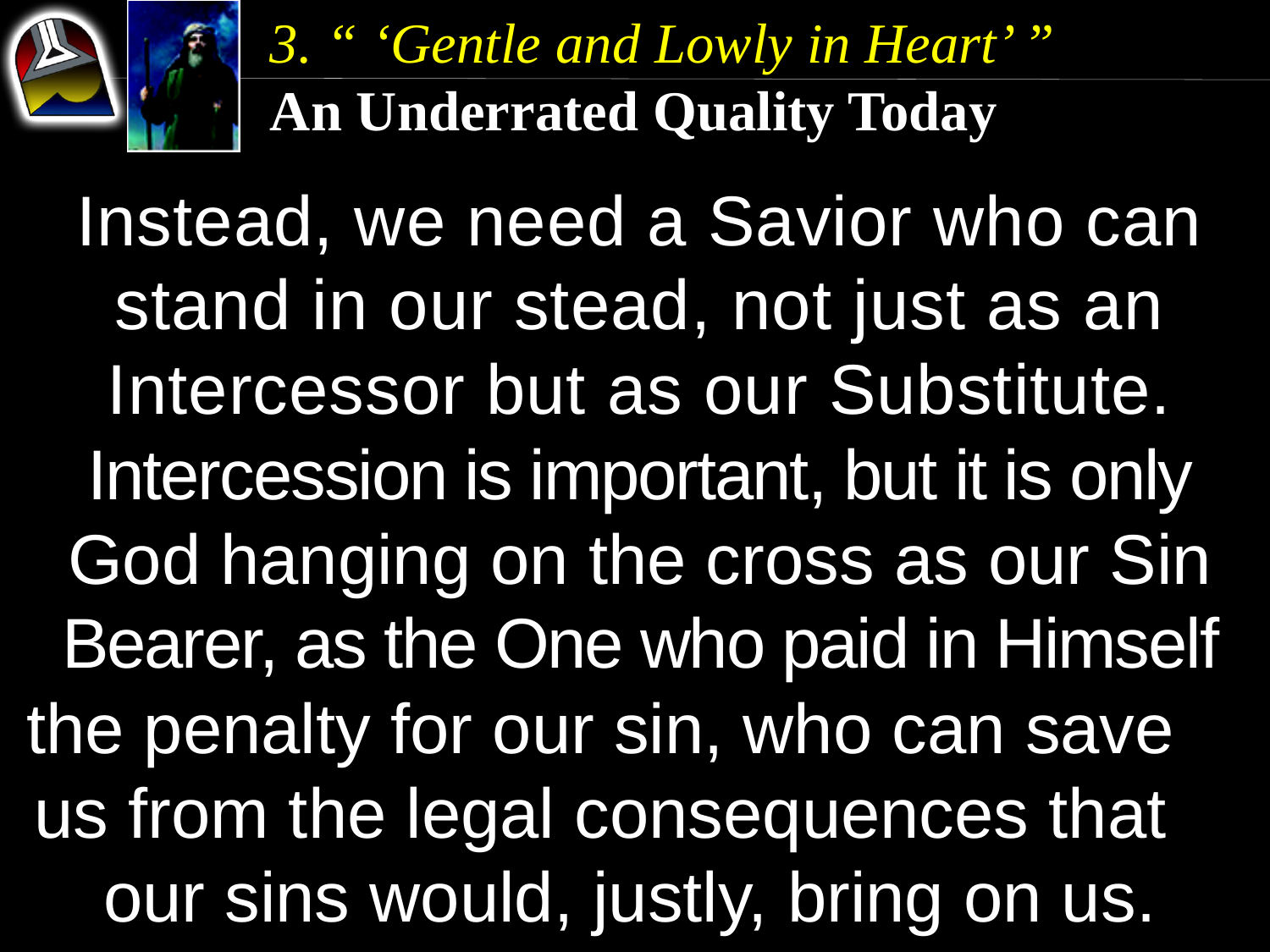

3. “ ‘Gentle and Lowly in Heart’ ”
An Underrated Quality Today
Instead, we need a Savior who can stand in our stead, not just as an Intercessor but as our Substitute.
Intercession is important, but it is only God hanging on the cross as our Sin Bearer, as the One who paid in Himself the penalty for our sin, who can save     us from the legal consequences that     our sins would, justly, bring on us.